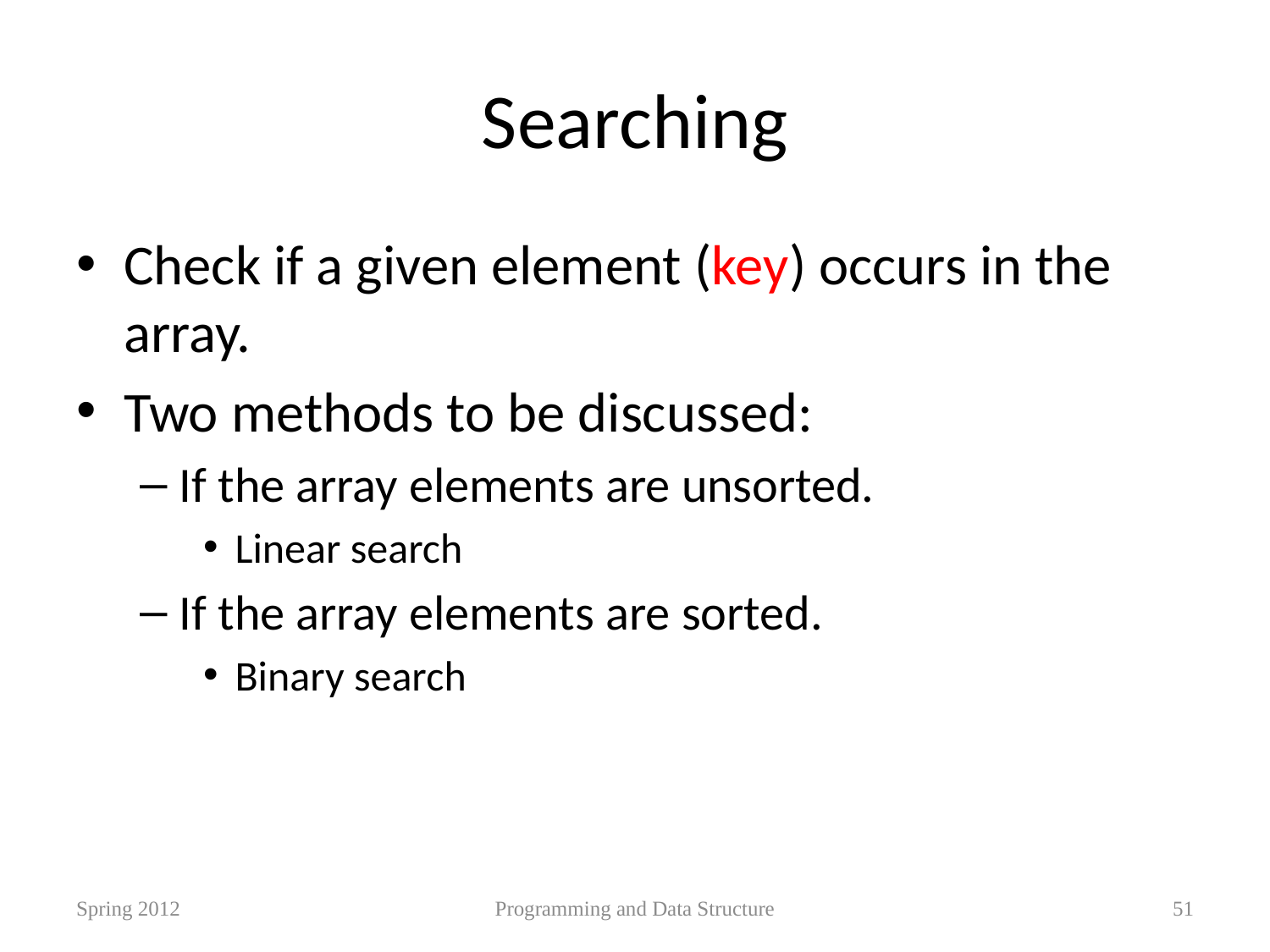

# Searching
Check if a given element (key) occurs in the array.
Two methods to be discussed:
If the array elements are unsorted.
Linear search
If the array elements are sorted.
Binary search

Spring 2012
Programming and Data Structure
51